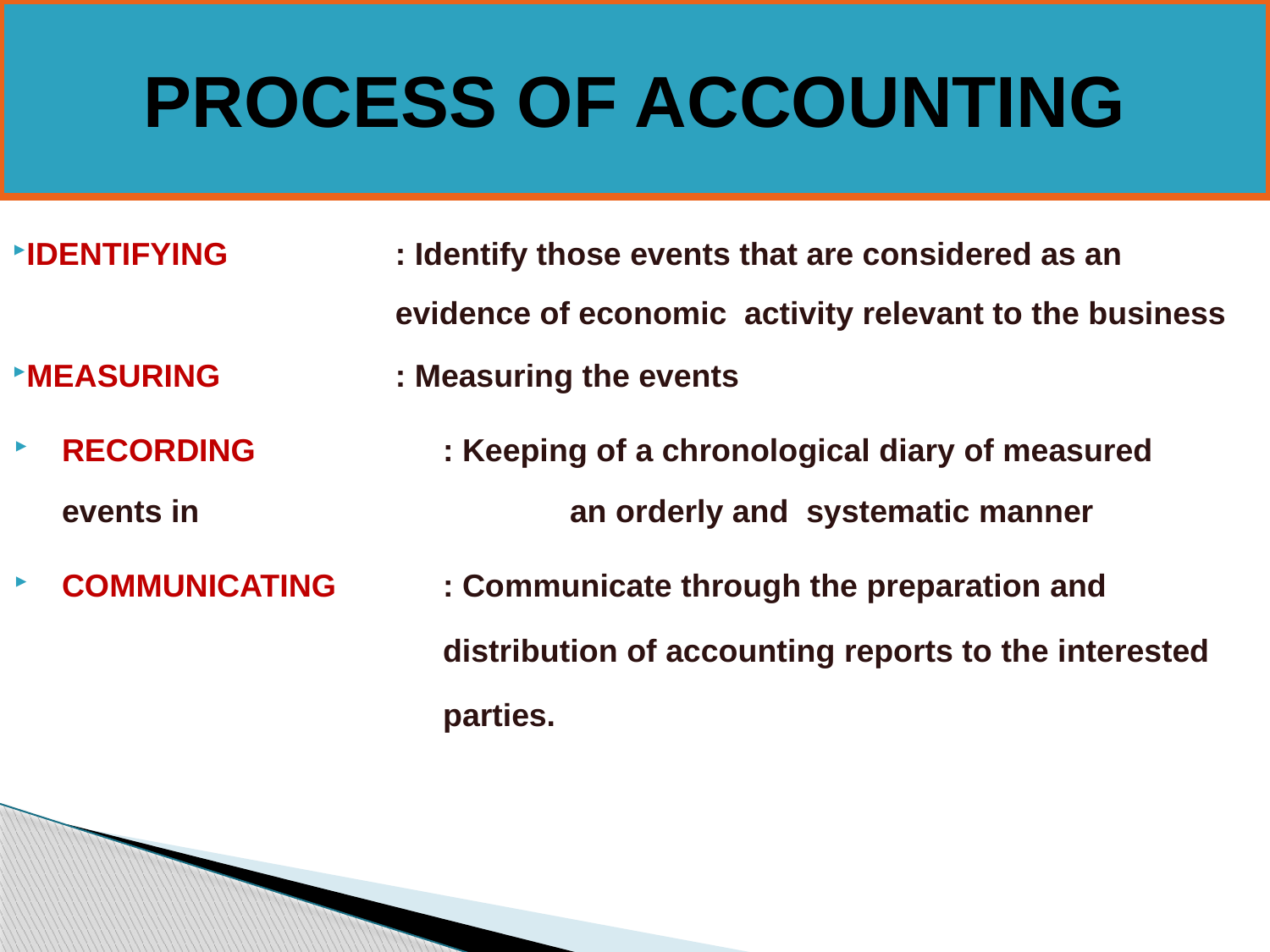

# PROCESS OF ACCOUNTING
IDENTIFYING		: Identify those events that are considered as an 				evidence of economic  activity relevant to the business
MEASURING		: Measuring the events
RECORDING		: Keeping of a chronological diary of measured events in 			an orderly and  systematic manner
COMMUNICATING	: Communicate through the preparation and 				distribution of accounting reports to the interested 			parties.